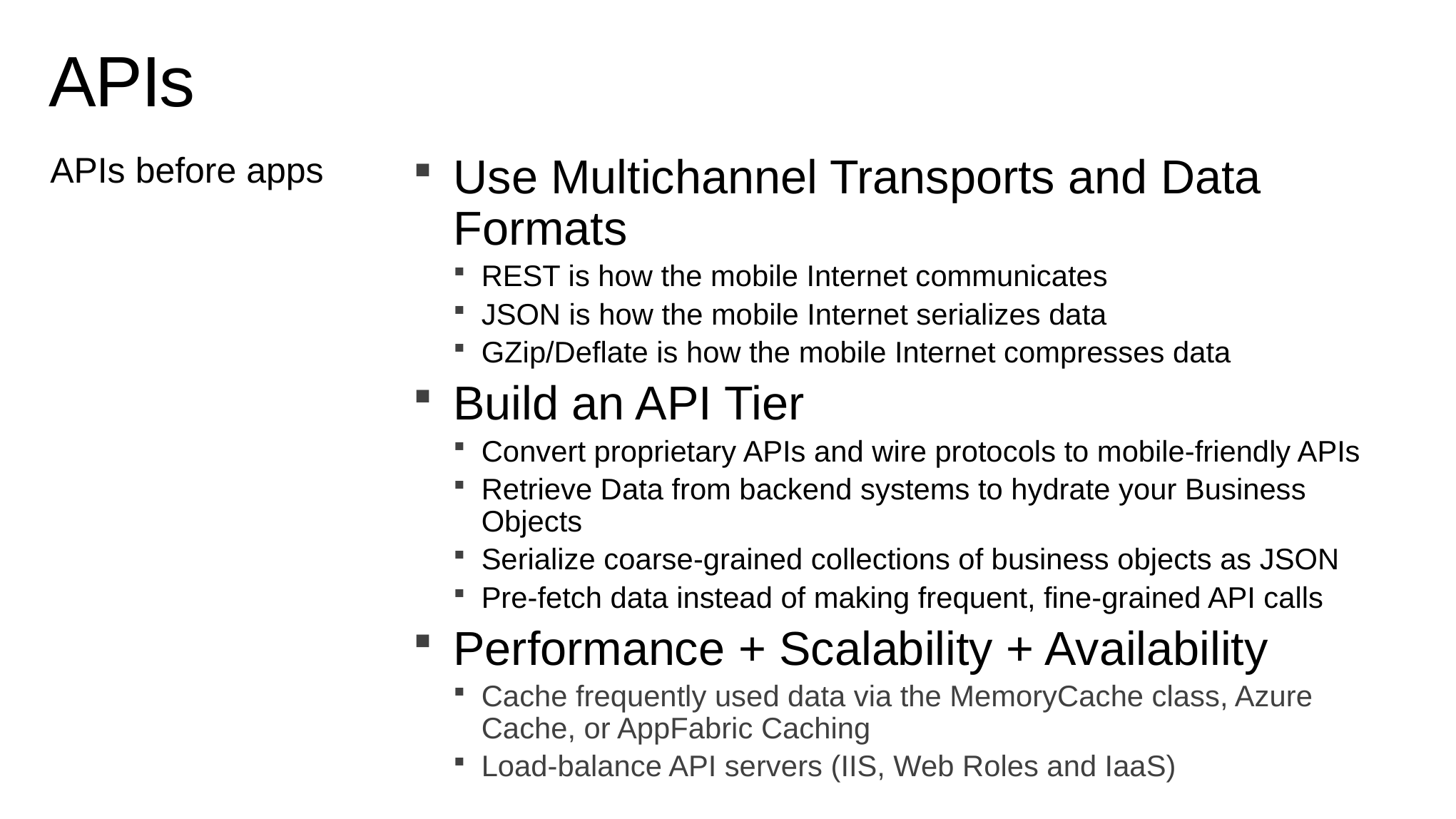

# APIs
APIs before apps
Use Multichannel Transports and Data Formats
REST is how the mobile Internet communicates
JSON is how the mobile Internet serializes data
GZip/Deflate is how the mobile Internet compresses data
Build an API Tier
Convert proprietary APIs and wire protocols to mobile-friendly APIs
Retrieve Data from backend systems to hydrate your Business Objects
Serialize coarse-grained collections of business objects as JSON
Pre-fetch data instead of making frequent, fine-grained API calls
Performance + Scalability + Availability
Cache frequently used data via the MemoryCache class, Azure Cache, or AppFabric Caching
Load-balance API servers (IIS, Web Roles and IaaS)